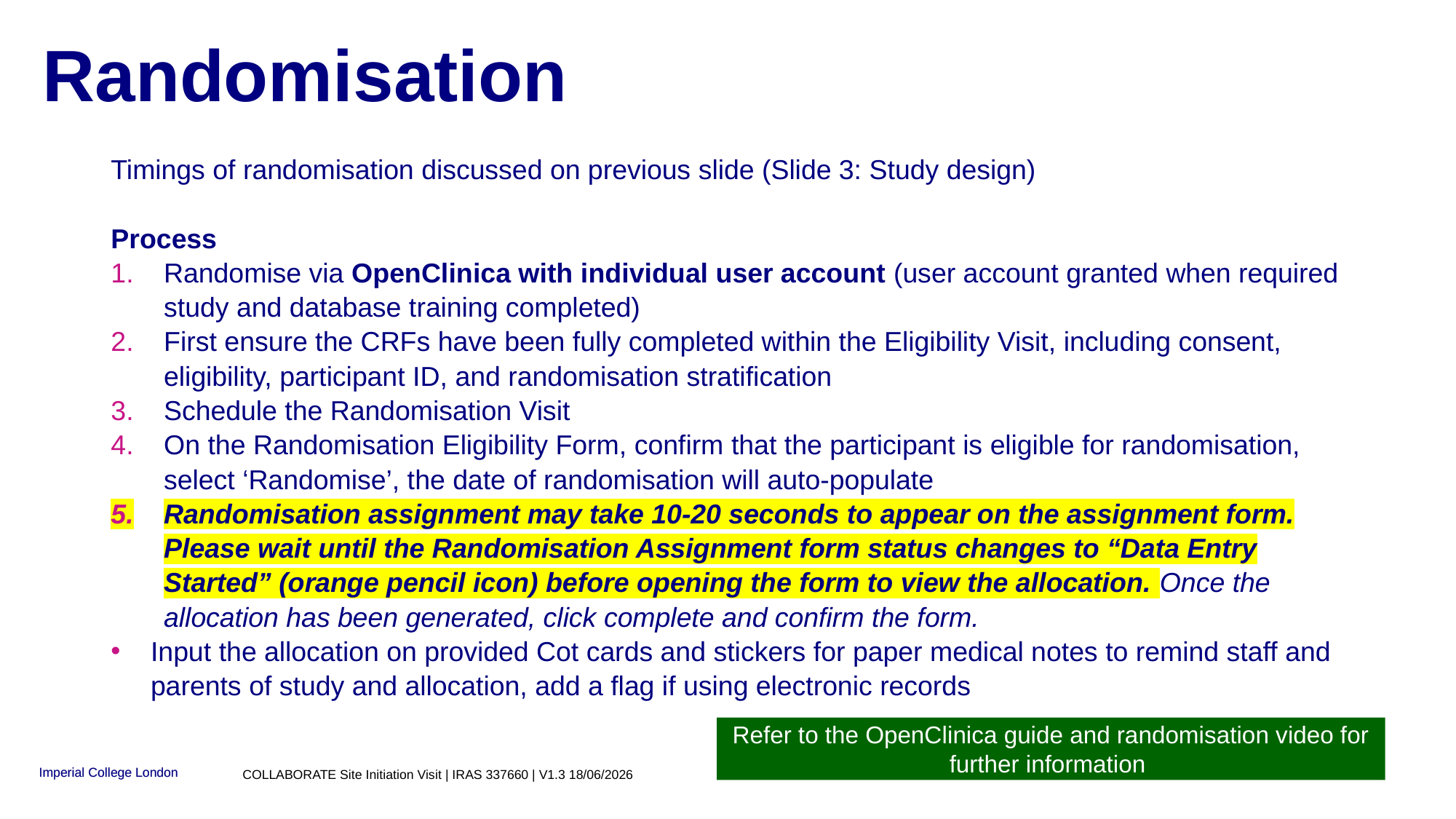

# Randomisation
Timings of randomisation discussed on previous slide (Slide 3: Study design)

Process
Randomise via OpenClinica with individual user account (user account granted when required study and database training completed)
First ensure the CRFs have been fully completed within the Eligibility Visit, including consent, eligibility, participant ID, and randomisation stratification
Schedule the Randomisation Visit
On the Randomisation Eligibility Form, confirm that the participant is eligible for randomisation, select ‘Randomise’, the date of randomisation will auto-populate
Randomisation assignment may take 10-20 seconds to appear on the assignment form. Please wait until the Randomisation Assignment form status changes to “Data Entry Started” (orange pencil icon) before opening the form to view the allocation. Once the allocation has been generated, click complete and confirm the form.
Input the allocation on provided Cot cards and stickers for paper medical notes to remind staff and parents of study and allocation, add a flag if using electronic records

Refer to the OpenClinica guide and randomisation video for further information
8
COLLABORATE Site Initiation Visit | IRAS 337660 | V1.3 18/06/2026
30/07/2026